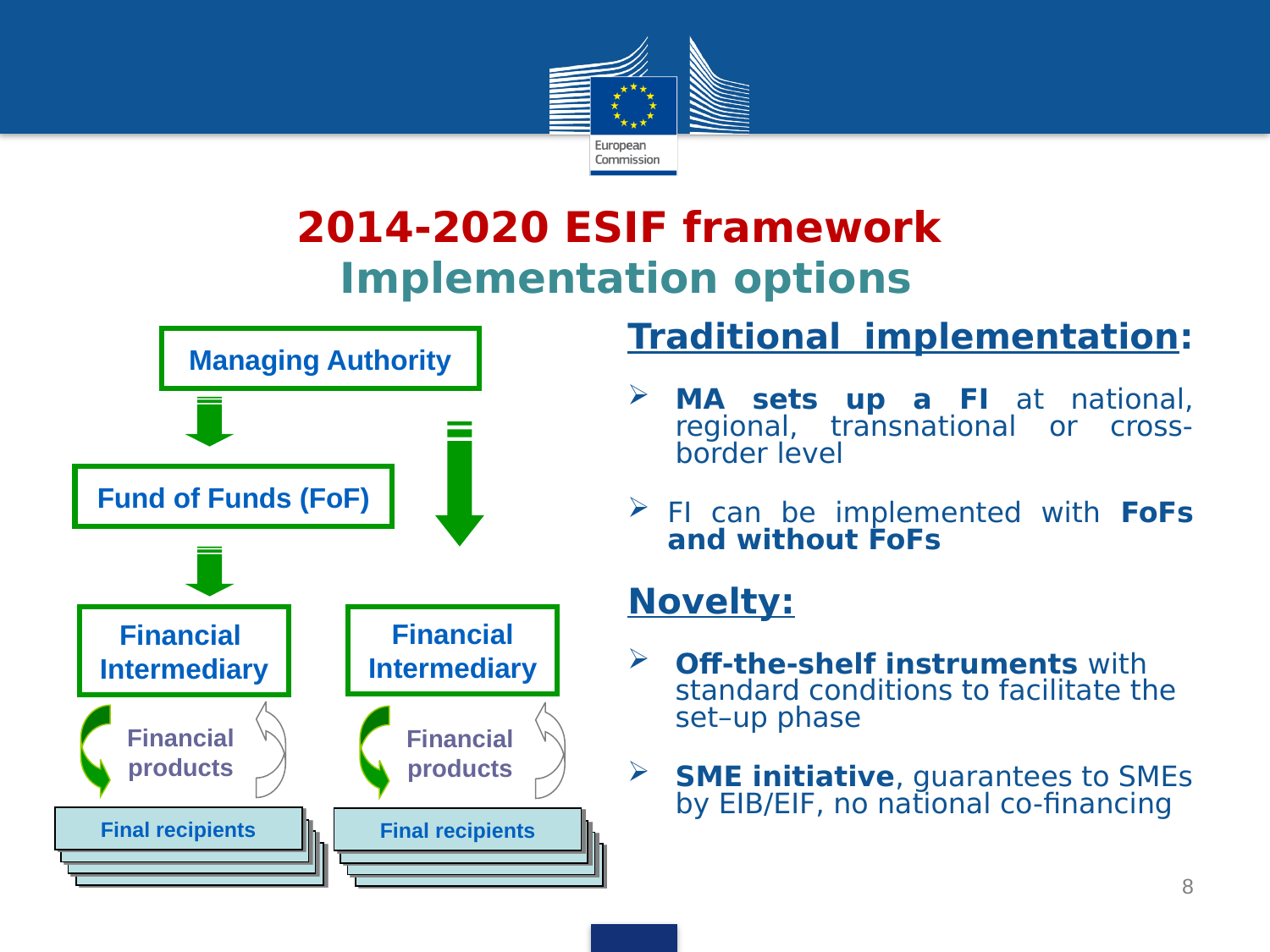

# 2014-2020 ESIF framework Implementation options
Traditional implementation:
MA sets up a FI at national, regional, transnational or cross-border level
FI can be implemented with FoFs and without FoFs
Novelty:
Off-the-shelf instruments with standard conditions to facilitate the set–up phase
SME initiative, guarantees to SMEs by EIB/EIF, no national co-financing

Managing Authority

Fund of Funds (FoF)

Financial
Intermediary
Financial
Intermediary

Financial products
Financial products
Final recipients

Final recipients

8